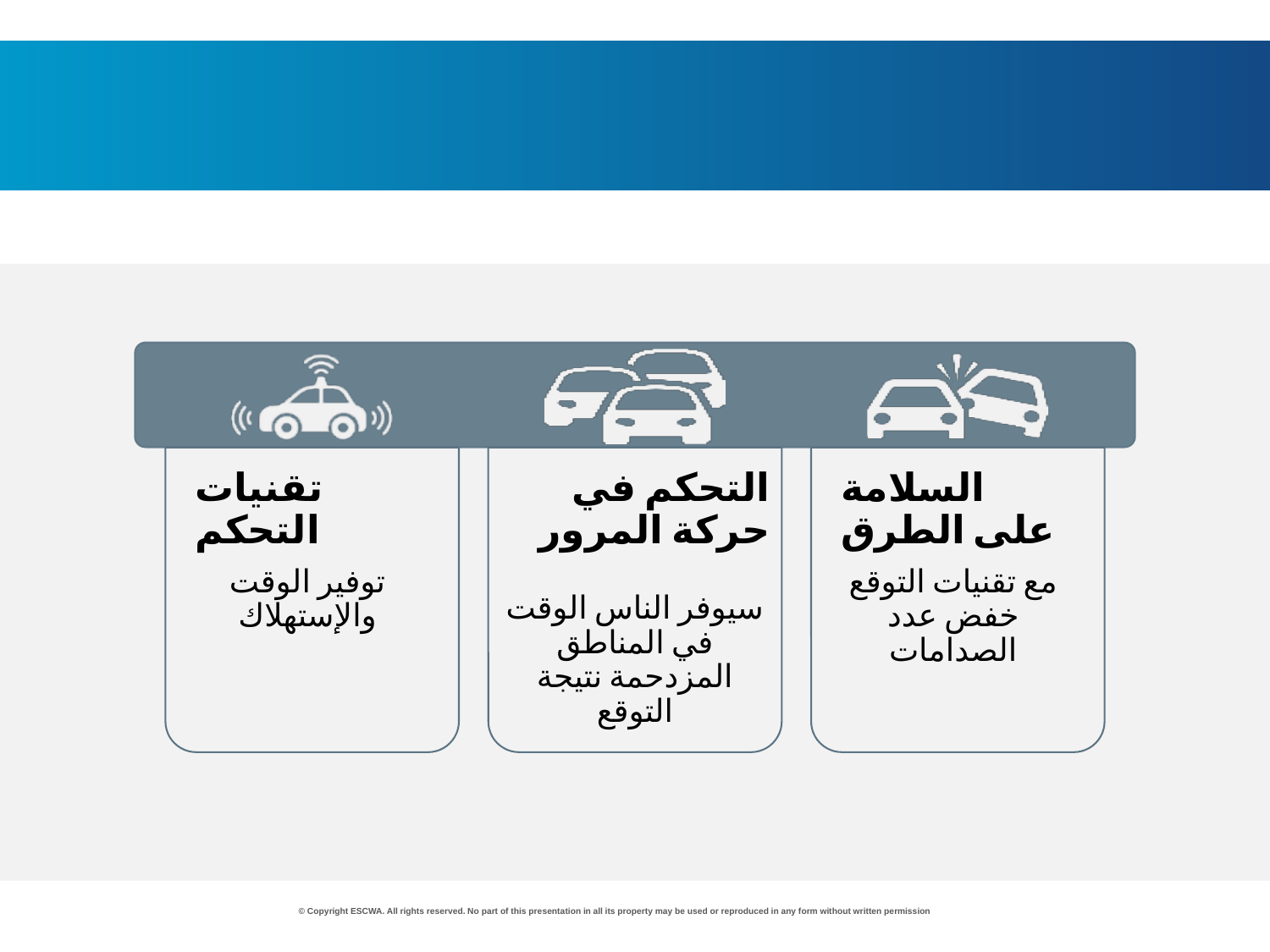

استخدامات الذكاء الاصطناعي في النقل

تقنيات التحكم
توفير الوقت والإستهلاك

التحكم في حركة المرور

سيوفر الناس الوقت في المناطق المزدحمة نتيجة التوقع

السلامة على الطرق
مع تقنيات التوقع خفض عدد الصدامات